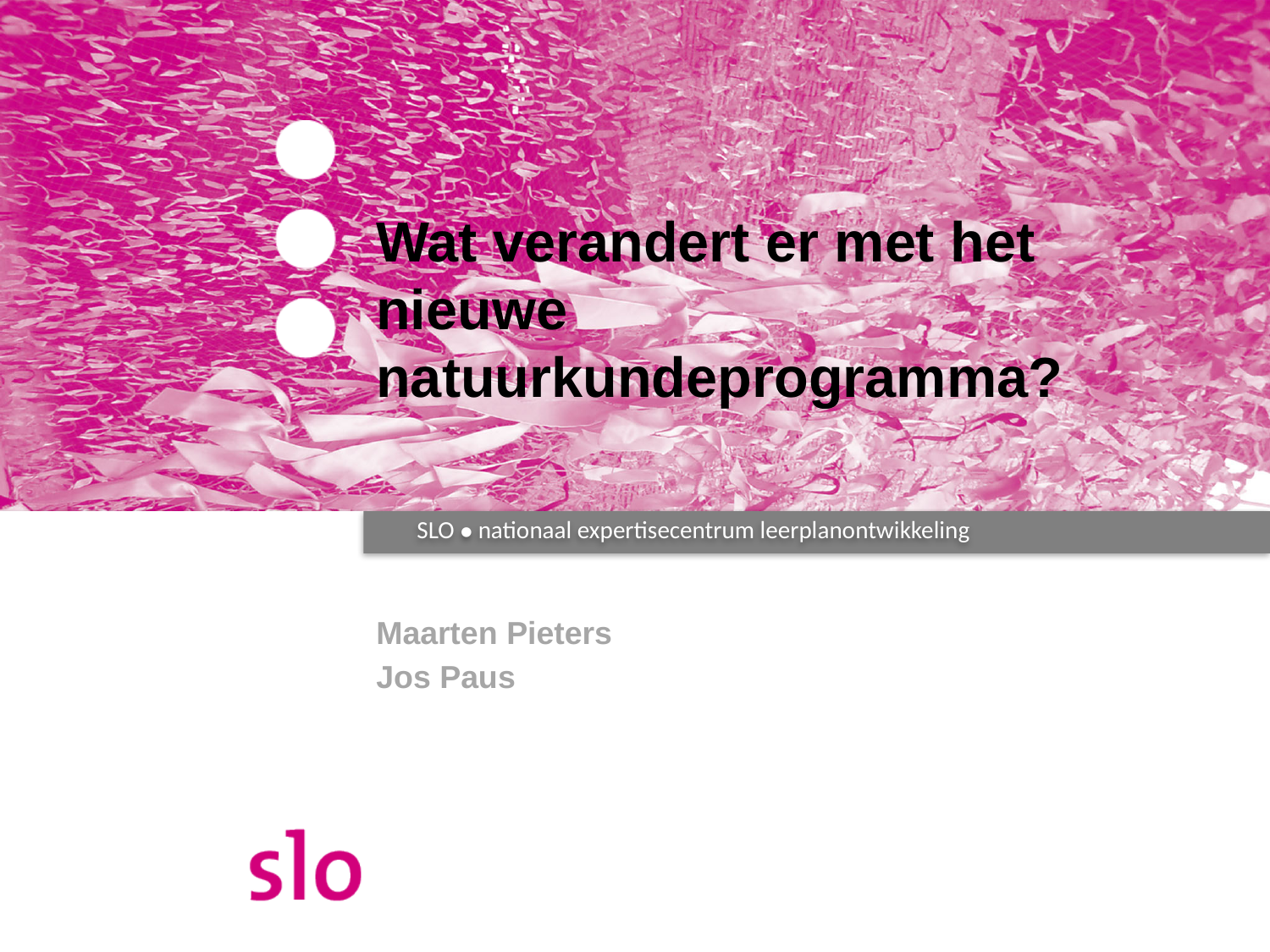

# Wat verandert er met het nieuwe natuurkundeprogramma?
Maarten Pieters
Jos Paus